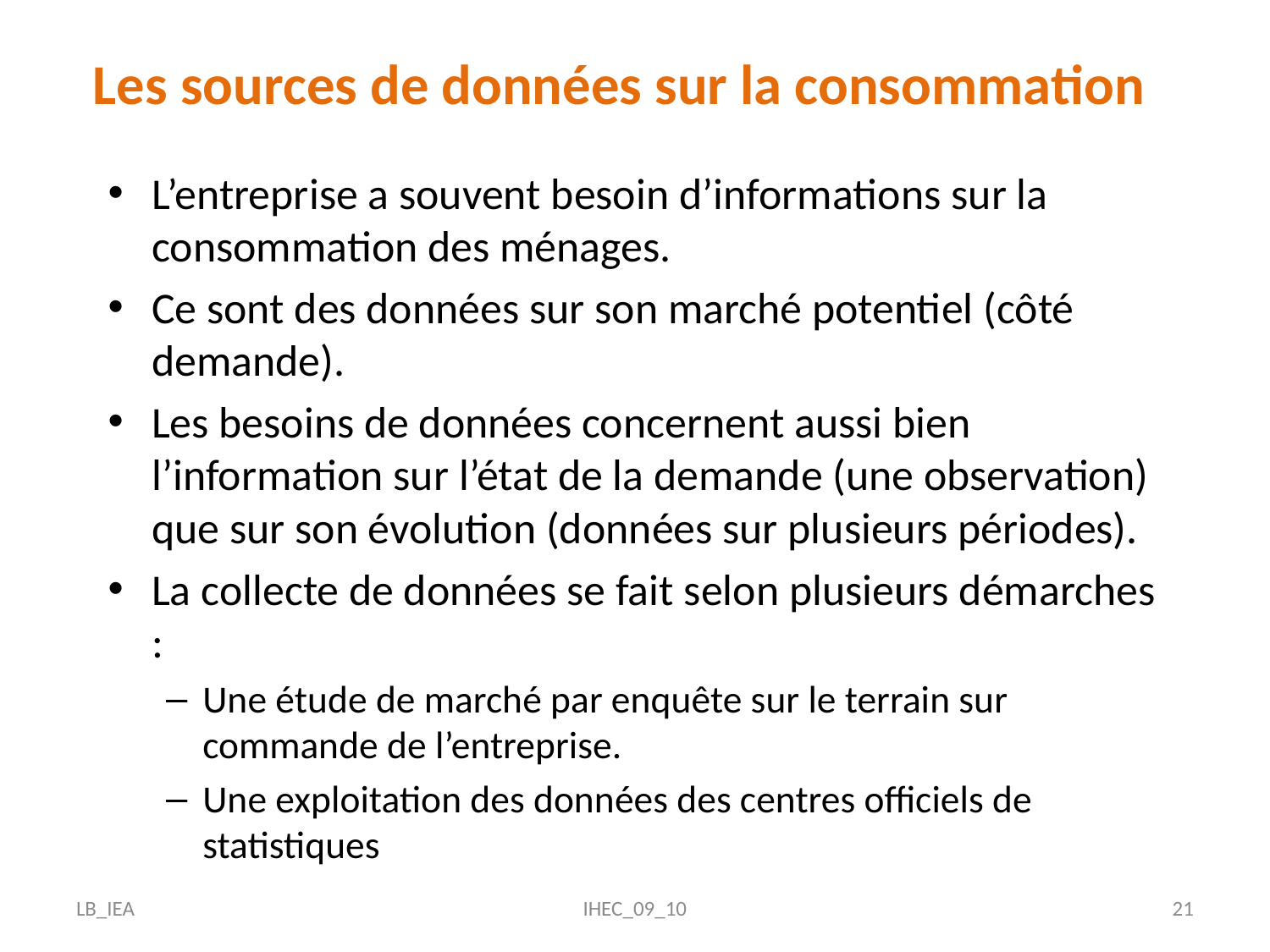

# Les sources de données sur la consommation
L’entreprise a souvent besoin d’informations sur la consommation des ménages.
Ce sont des données sur son marché potentiel (côté demande).
Les besoins de données concernent aussi bien l’information sur l’état de la demande (une observation) que sur son évolution (données sur plusieurs périodes).
La collecte de données se fait selon plusieurs démarches :
Une étude de marché par enquête sur le terrain sur commande de l’entreprise.
Une exploitation des données des centres officiels de statistiques
LB_IEA
IHEC_09_10
21